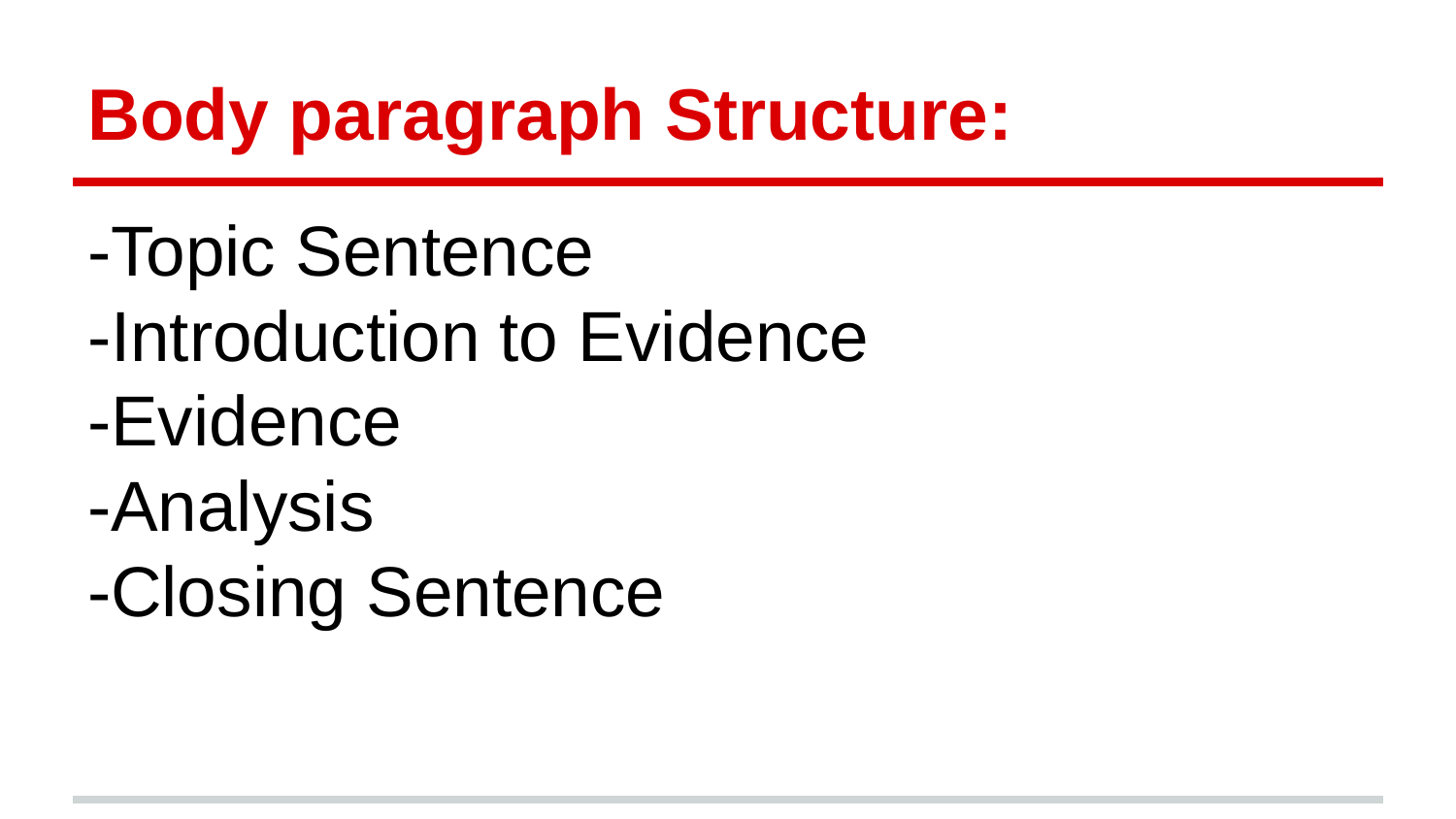

# Body paragraph Structure:
-Topic Sentence
-Introduction to Evidence
-Evidence
-Analysis
-Closing Sentence